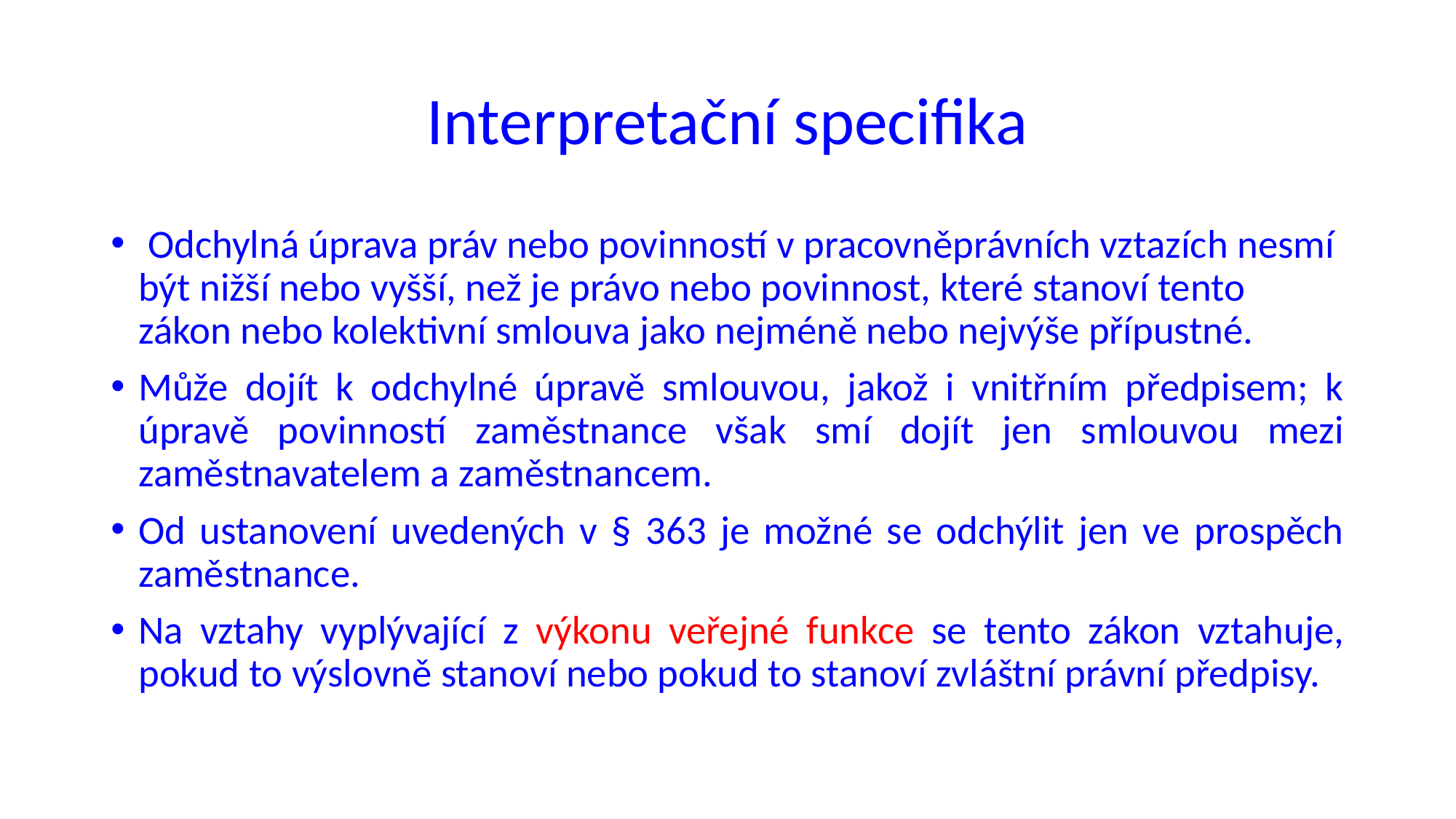

# Interpretační specifika
 Odchylná úprava práv nebo povinností v pracovněprávních vztazích nesmí být nižší nebo vyšší, než je právo nebo povinnost, které stanoví tento zákon nebo kolektivní smlouva jako nejméně nebo nejvýše přípustné.
Může dojít k odchylné úpravě smlouvou, jakož i vnitřním předpisem; k úpravě povinností zaměstnance však smí dojít jen smlouvou mezi zaměstnavatelem a zaměstnancem.
Od ustanovení uvedených v § 363 je možné se odchýlit jen ve prospěch zaměstnance.
Na vztahy vyplývající z výkonu veřejné funkce se tento zákon vztahuje, pokud to výslovně stanoví nebo pokud to stanoví zvláštní právní předpisy.